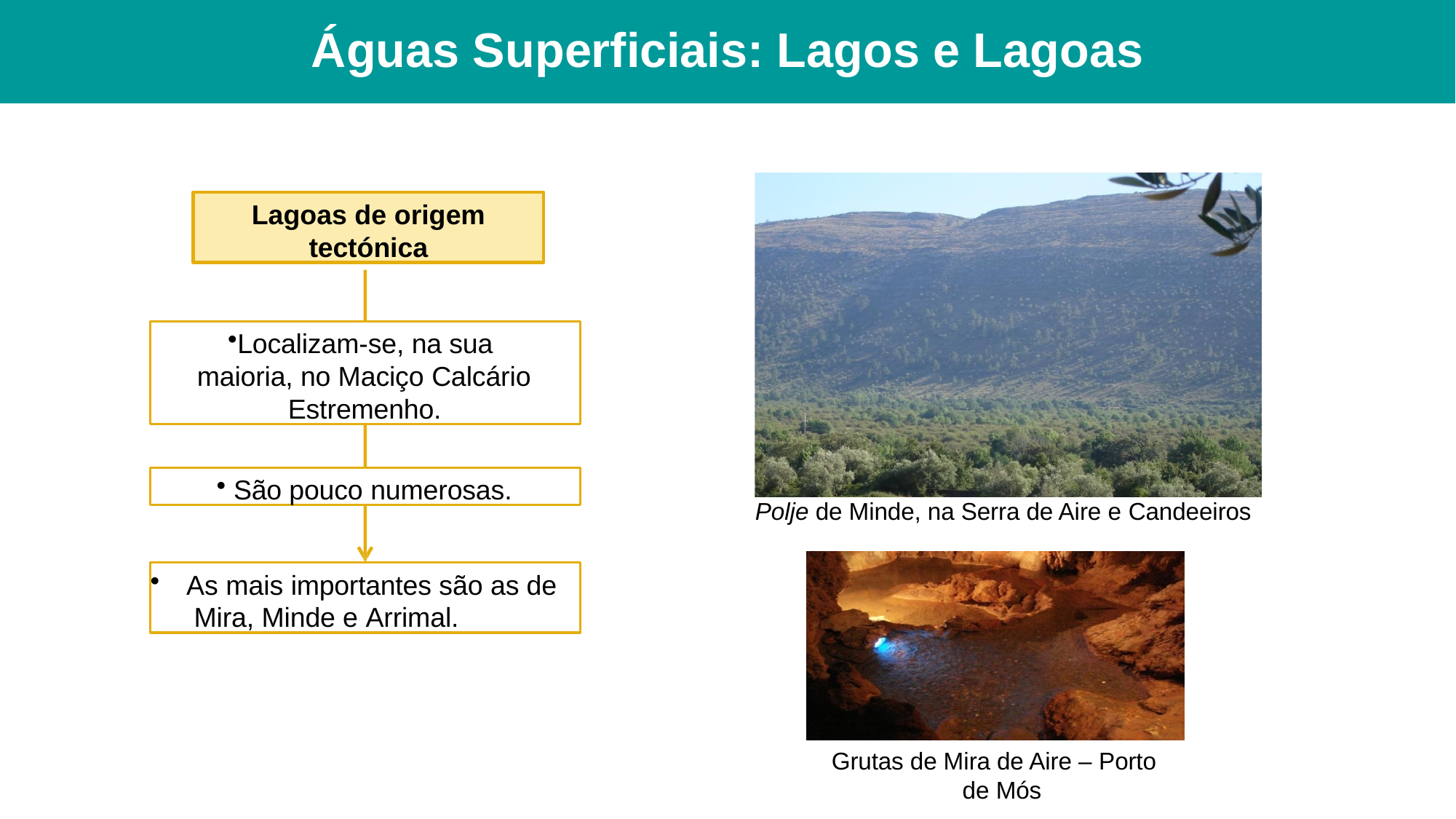

# Águas Superficiais: Lagos e Lagoas

Lagoas de origem
tectónica

Localizam-se, na sua  maioria, no Maciço Calcário
Estremenho.
São pouco numerosas.
Polje de Minde, na Serra de Aire e Candeeiros

As mais importantes são as de  Mira, Minde e Arrimal.
Grutas de Mira de Aire – Porto  de Mós